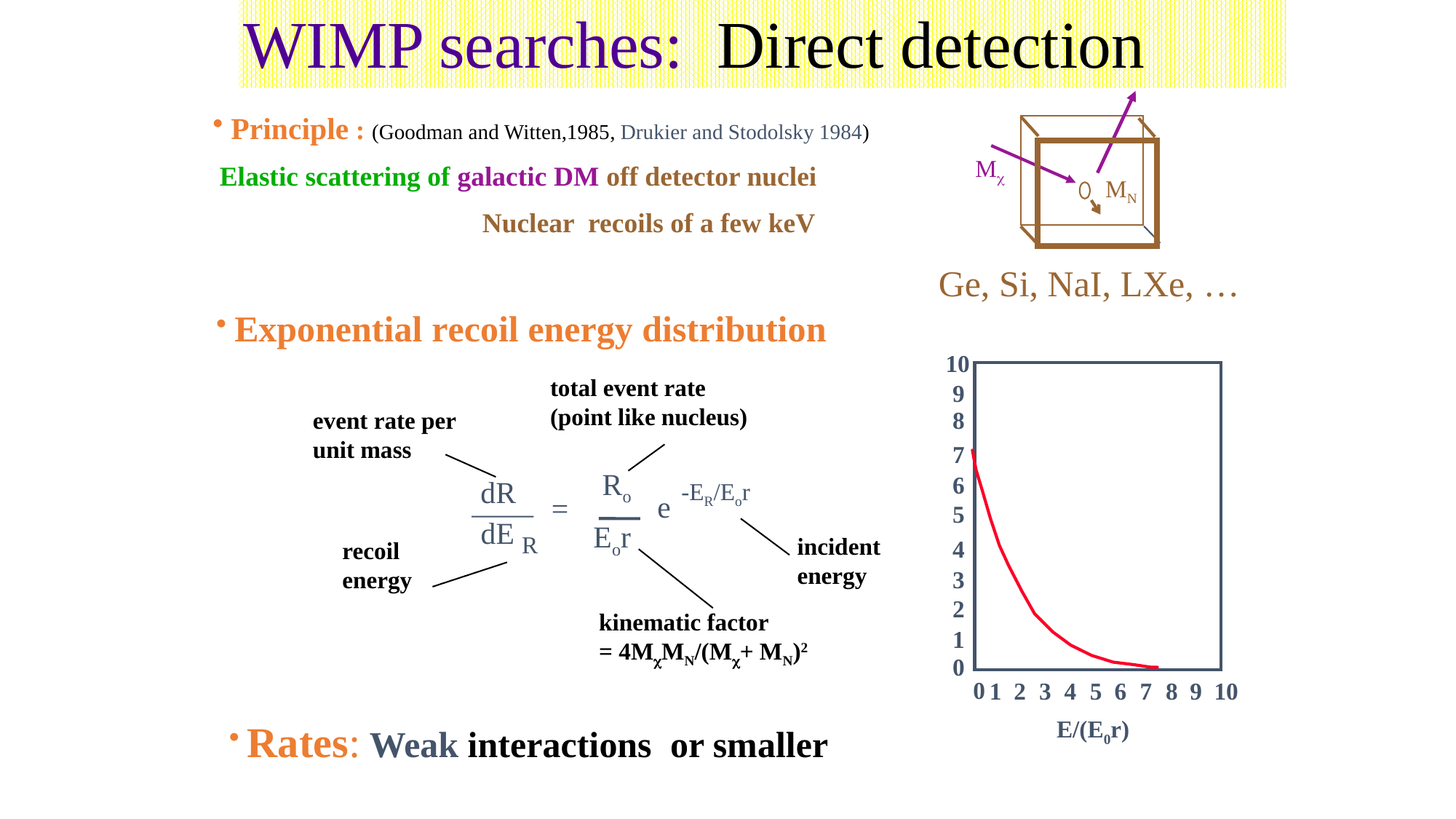

# WIMP searches:  Direct detection

Mχ
MN

Ge, Si, NaI, LXe, …

 Principle : (Goodman and Witten,1985, Drukier and Stodolsky 1984)
 Elastic scattering of galactic DM off detector nuclei
                                       Nuclear  recoils of a few keV
 Exponential recoil energy distribution
10
9
8
7
6
5
4
3
2
1
0

0
1
2
3
4
5
6
7
8
9
10
E/(E0r)
total event rate
(point like nucleus)
event rate per
unit mass

Ro
-ER/Eor
e
Eor

dR
dE

R
=

incident
energy
recoil
energy

kinematic factor
= 4MχMN/(Mχ+ MN)2
 Rates: Weak interactions  or smaller